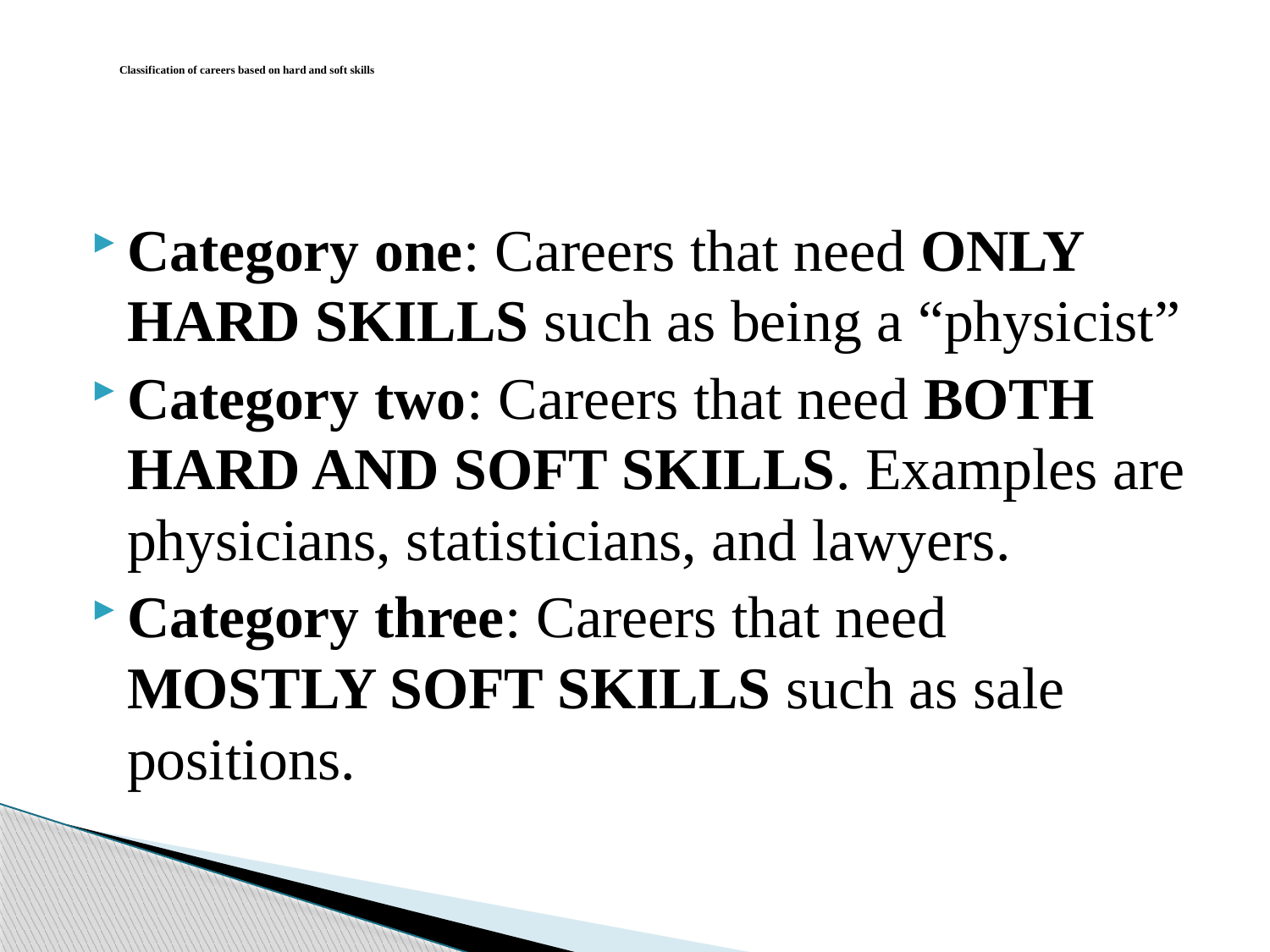

# Classification of careers based on hard and soft skills
Category one: Careers that need ONLY HARD SKILLS such as being a “physicist”
Category two: Careers that need BOTH HARD AND SOFT SKILLS. Examples are physicians, statisticians, and lawyers.
Category three: Careers that need MOSTLY SOFT SKILLS such as sale positions.